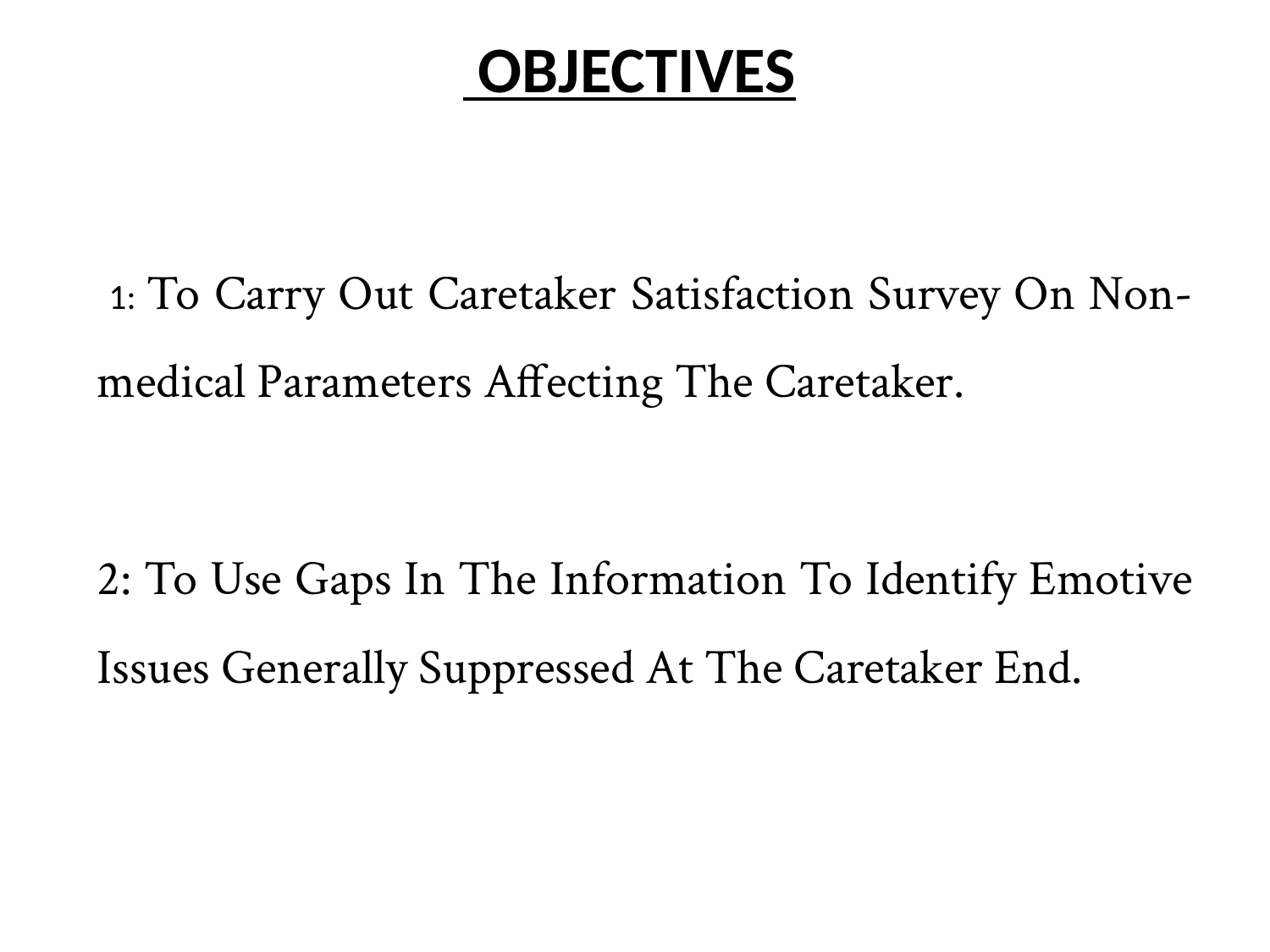

# OBJECTIVES
 1: To Carry Out Caretaker Satisfaction Survey On Non-medical Parameters Affecting The Caretaker.

2: To Use Gaps In The Information To Identify Emotive Issues Generally Suppressed At The Caretaker End.